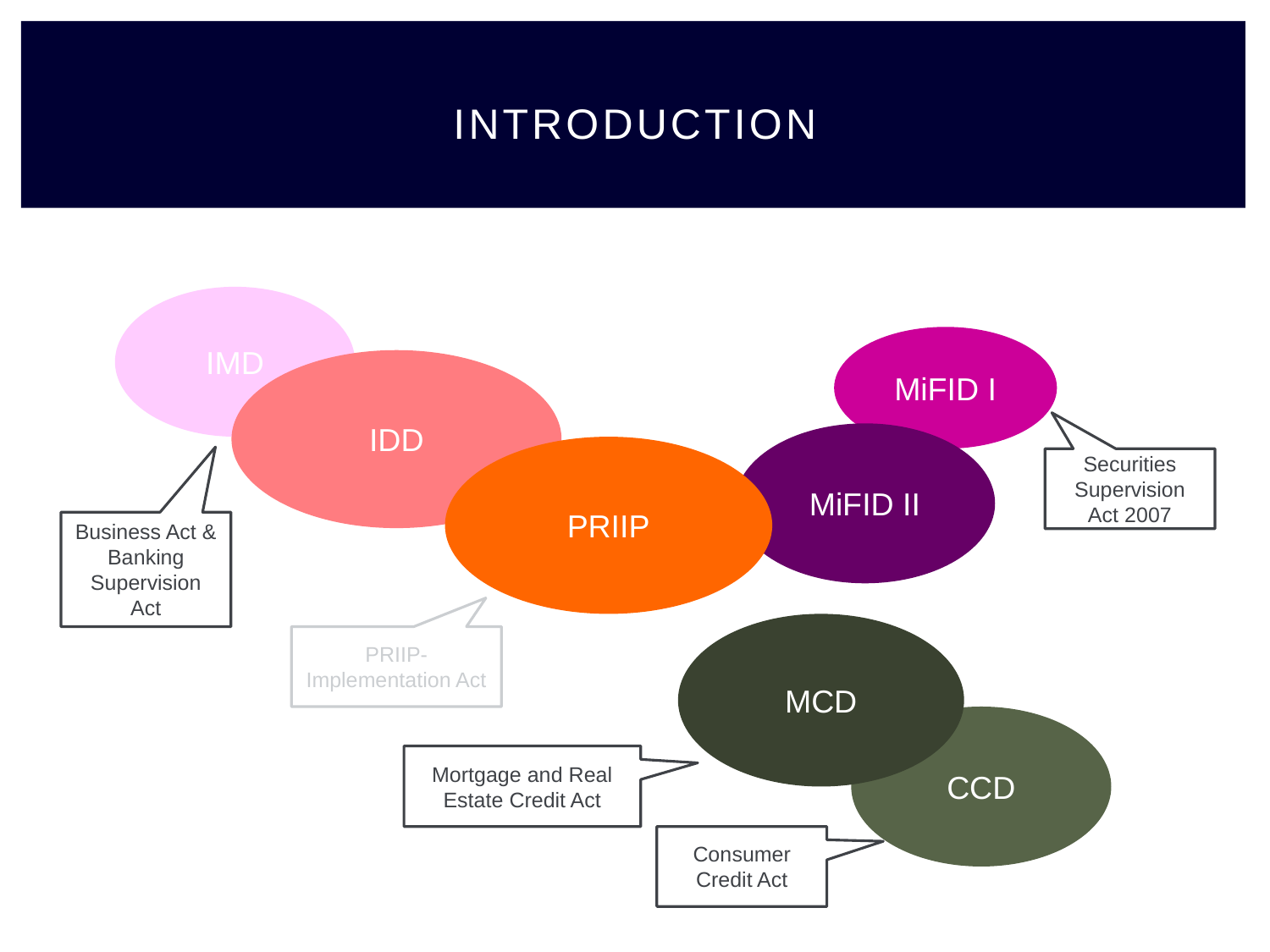

# Introduction

IMD
MiFID I
IDD
MiFID II
PRIIP
Securities Supervision Act 2007
Business Act &
Banking Supervision Act
MCD
PRIIP-Implementation Act
CCD
Mortgage and Real Estate Credit Act
Consumer Credit Act